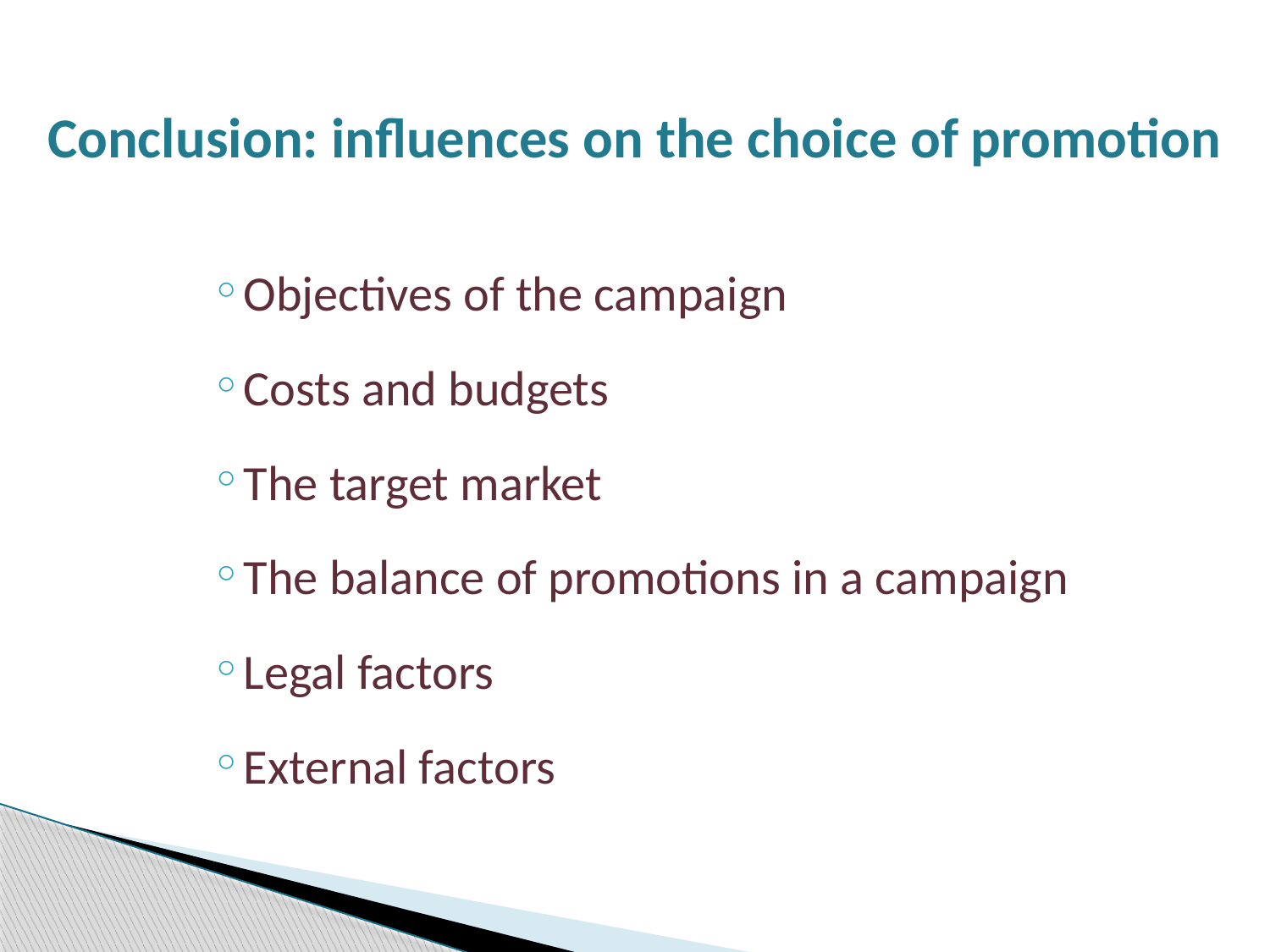

# Conclusion: influences on the choice of promotion
Objectives of the campaign
Costs and budgets
The target market
The balance of promotions in a campaign
Legal factors
External factors